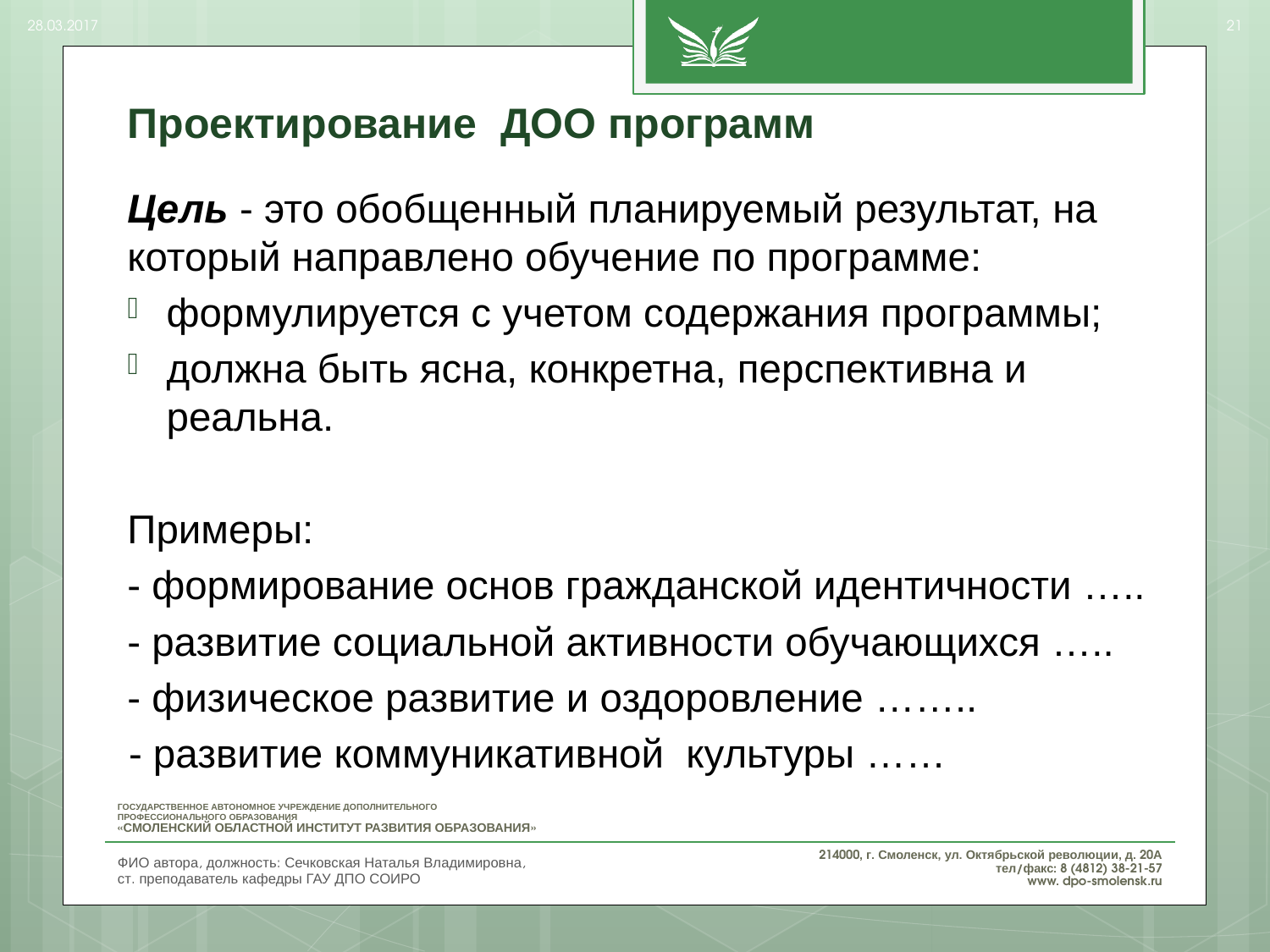

28.03.2017
21
# Проектирование  ДОО программ
Цель - это обобщенный планируемый результат, на который направлено обучение по программе:
формулируется с учетом содержания программы;
должна быть ясна, конкретна, перспективна и реальна.

Примеры:
- формирование основ гражданской идентичности …..
- развитие социальной активности обучающихся …..
- физическое развитие и оздоровление ……..
 - развитие коммуникативной  культуры ……

ФИО автора, должность: Сечковская Наталья Владимировна,
ст. преподаватель кафедры ГАУ ДПО СОИРО